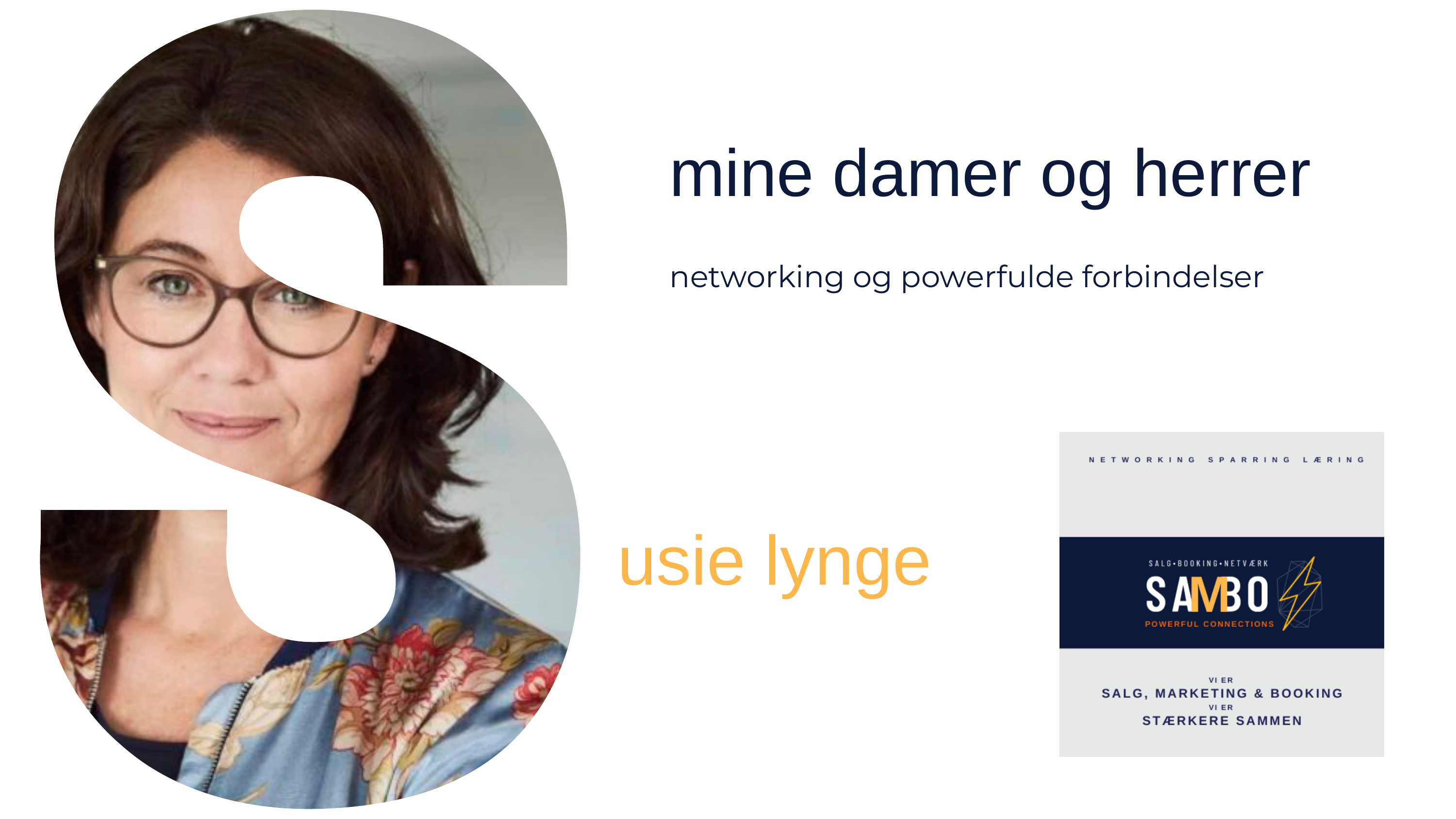

mine damer og herrer
networking og powerfulde forbindelser

usie lynge